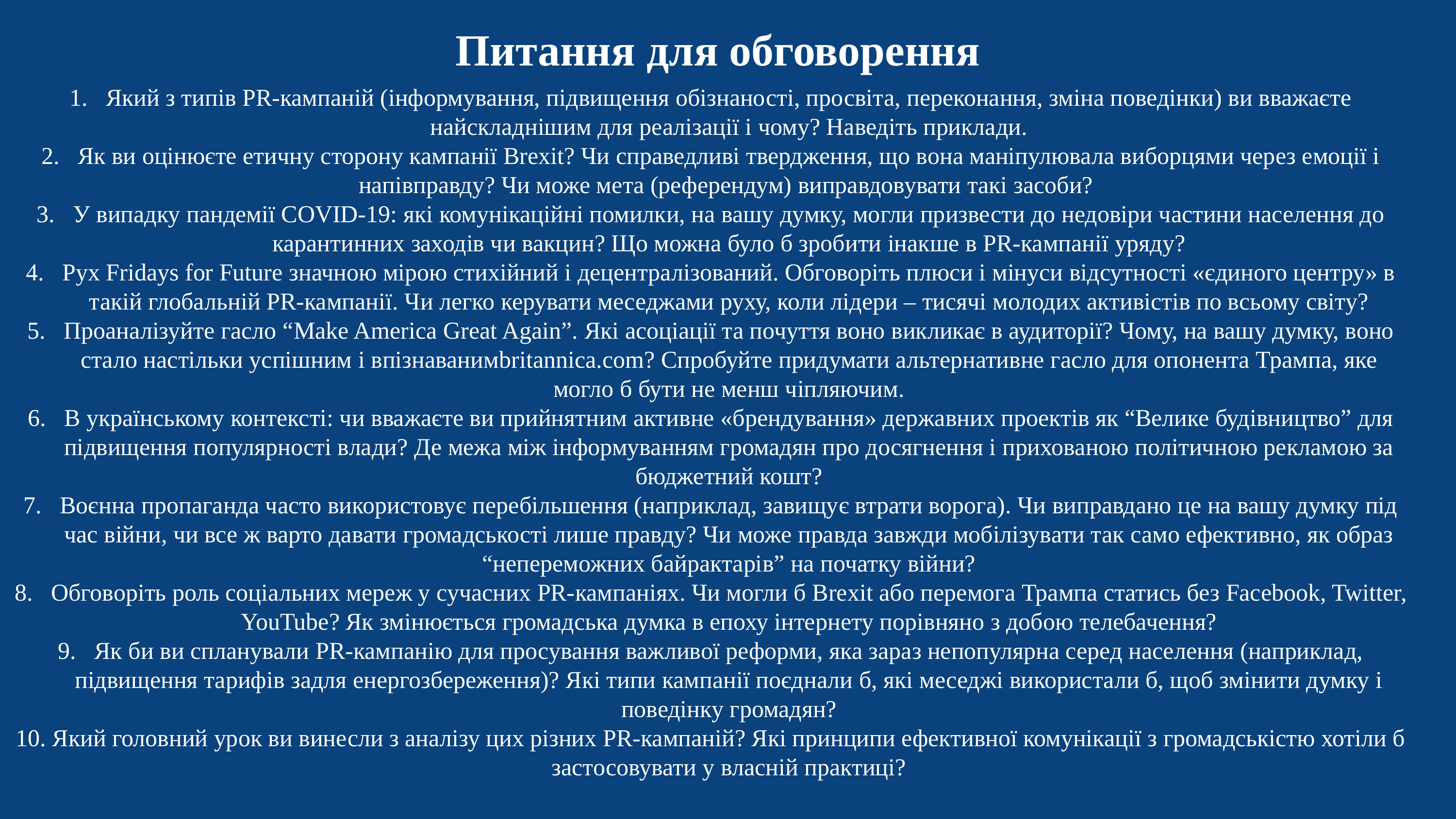

Питання для обговорення
Який з типів PR-кампаній (інформування, підвищення обізнаності, просвіта, переконання, зміна поведінки) ви вважаєте найскладнішим для реалізації і чому? Наведіть приклади.
Як ви оцінюєте етичну сторону кампанії Brexit? Чи справедливі твердження, що вона маніпулювала виборцями через емоції і напівправду? Чи може мета (референдум) виправдовувати такі засоби?
У випадку пандемії COVID-19: які комунікаційні помилки, на вашу думку, могли призвести до недовіри частини населення до карантинних заходів чи вакцин? Що можна було б зробити інакше в PR-кампанії уряду?
Рух Fridays for Future значною мірою стихійний і децентралізований. Обговоріть плюси і мінуси відсутності «єдиного центру» в такій глобальній PR-кампанії. Чи легко керувати меседжами руху, коли лідери – тисячі молодих активістів по всьому світу?
Проаналізуйте гасло “Make America Great Again”. Які асоціації та почуття воно викликає в аудиторії? Чому, на вашу думку, воно стало настільки успішним і впізнаванимbritannica.com? Спробуйте придумати альтернативне гасло для опонента Трампа, яке могло б бути не менш чіпляючим.
В українському контексті: чи вважаєте ви прийнятним активне «брендування» державних проектів як “Велике будівництво” для підвищення популярності влади? Де межа між інформуванням громадян про досягнення і прихованою політичною рекламою за бюджетний кошт?
Воєнна пропаганда часто використовує перебільшення (наприклад, завищує втрати ворога). Чи виправдано це на вашу думку під час війни, чи все ж варто давати громадськості лише правду? Чи може правда завжди мобілізувати так само ефективно, як образ “непереможних байрактарів” на початку війни?
Обговоріть роль соціальних мереж у сучасних PR-кампаніях. Чи могли б Brexit або перемога Трампа статись без Facebook, Twitter, YouTube? Як змінюється громадська думка в епоху інтернету порівняно з добою телебачення?
Як би ви спланували PR-кампанію для просування важливої реформи, яка зараз непопулярна серед населення (наприклад, підвищення тарифів задля енергозбереження)? Які типи кампанії поєднали б, які меседжі використали б, щоб змінити думку і поведінку громадян?
Який головний урок ви винесли з аналізу цих різних PR-кампаній? Які принципи ефективної комунікації з громадськістю хотіли б застосовувати у власній практиці?